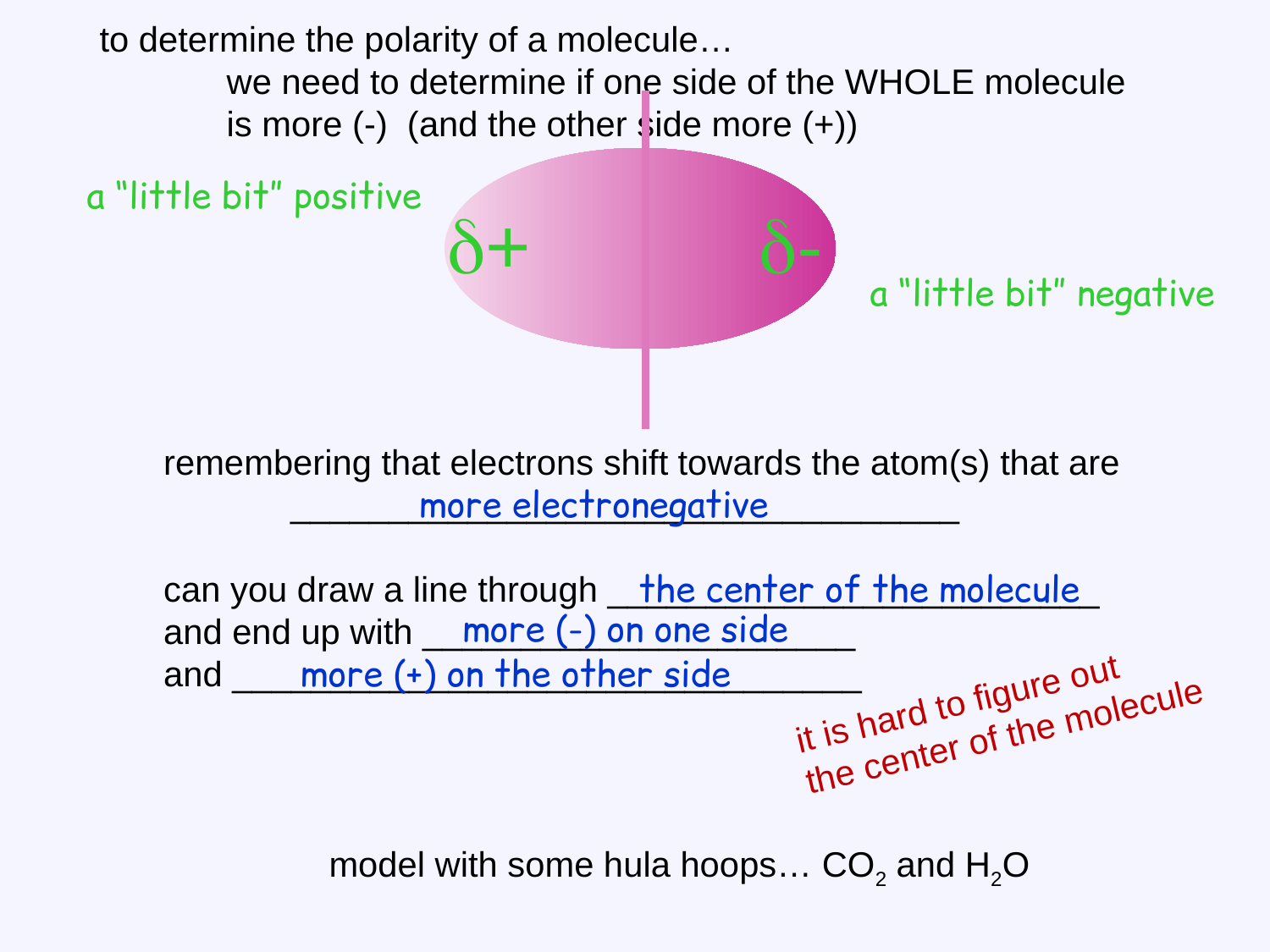

to determine the polarity of a molecule…
	we need to determine if one side of the WHOLE molecule
	is more (-)  (and the other side more (+))

a “little bit” positive
δ+
δ-
a “little bit” negative
remembering that electrons shift towards the atom(s) that are
	__________________________________

can you draw a line through _________________________
and end up with ______________________
and ________________________________
more electronegative
the center of the molecule
more (-) on one side
more (+) on the other side
it is hard to figure out
the center of the molecule
model with some hula hoops… CO2 and H2O